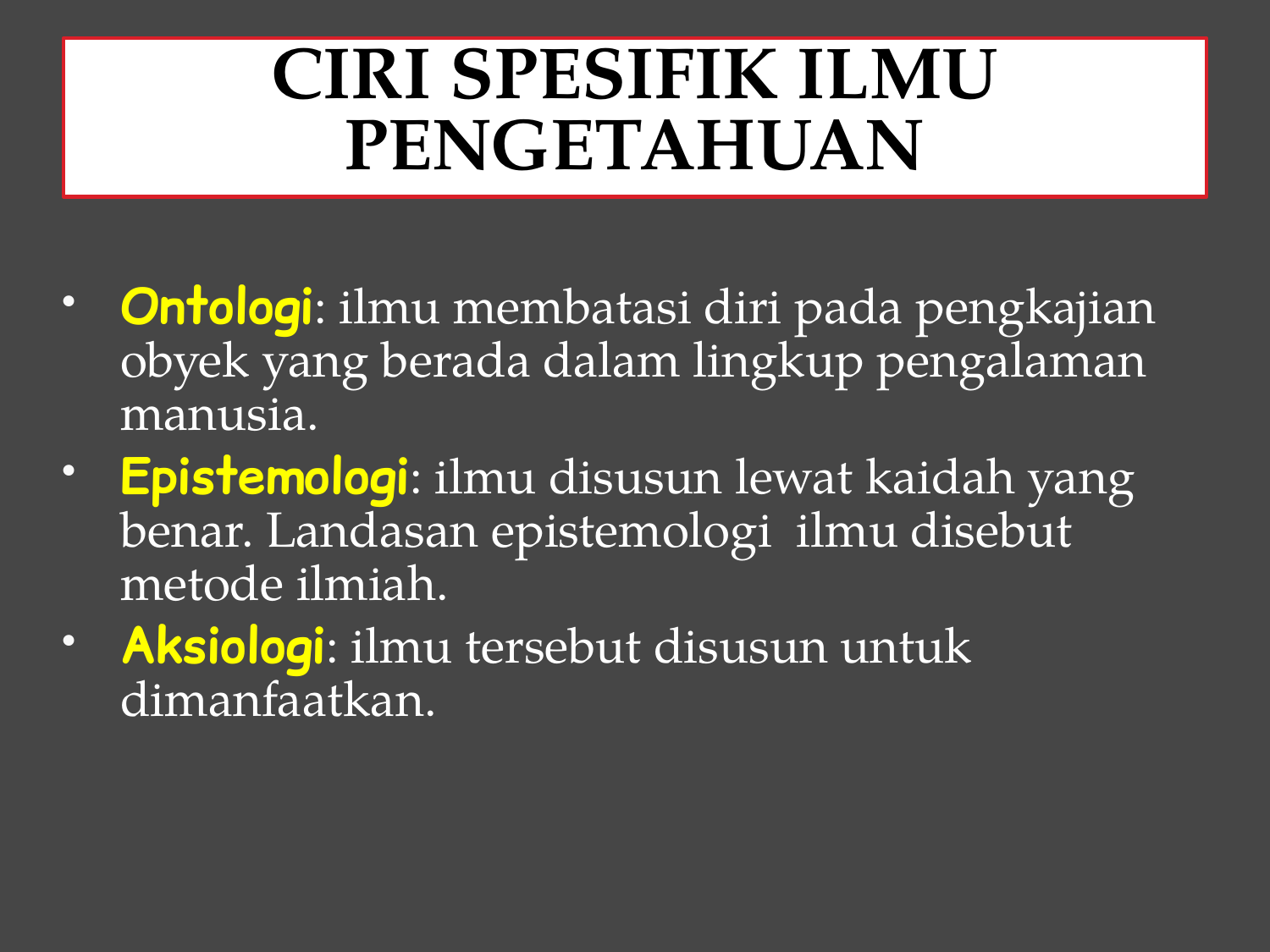

# CIRI SPESIFIK ILMU PENGETAHUAN
Ontologi: ilmu membatasi diri pada pengkajian obyek yang berada dalam lingkup pengalaman manusia.
Epistemologi: ilmu disusun lewat kaidah yang benar. Landasan epistemologi  ilmu disebut metode ilmiah.
Aksiologi: ilmu tersebut disusun untuk dimanfaatkan.